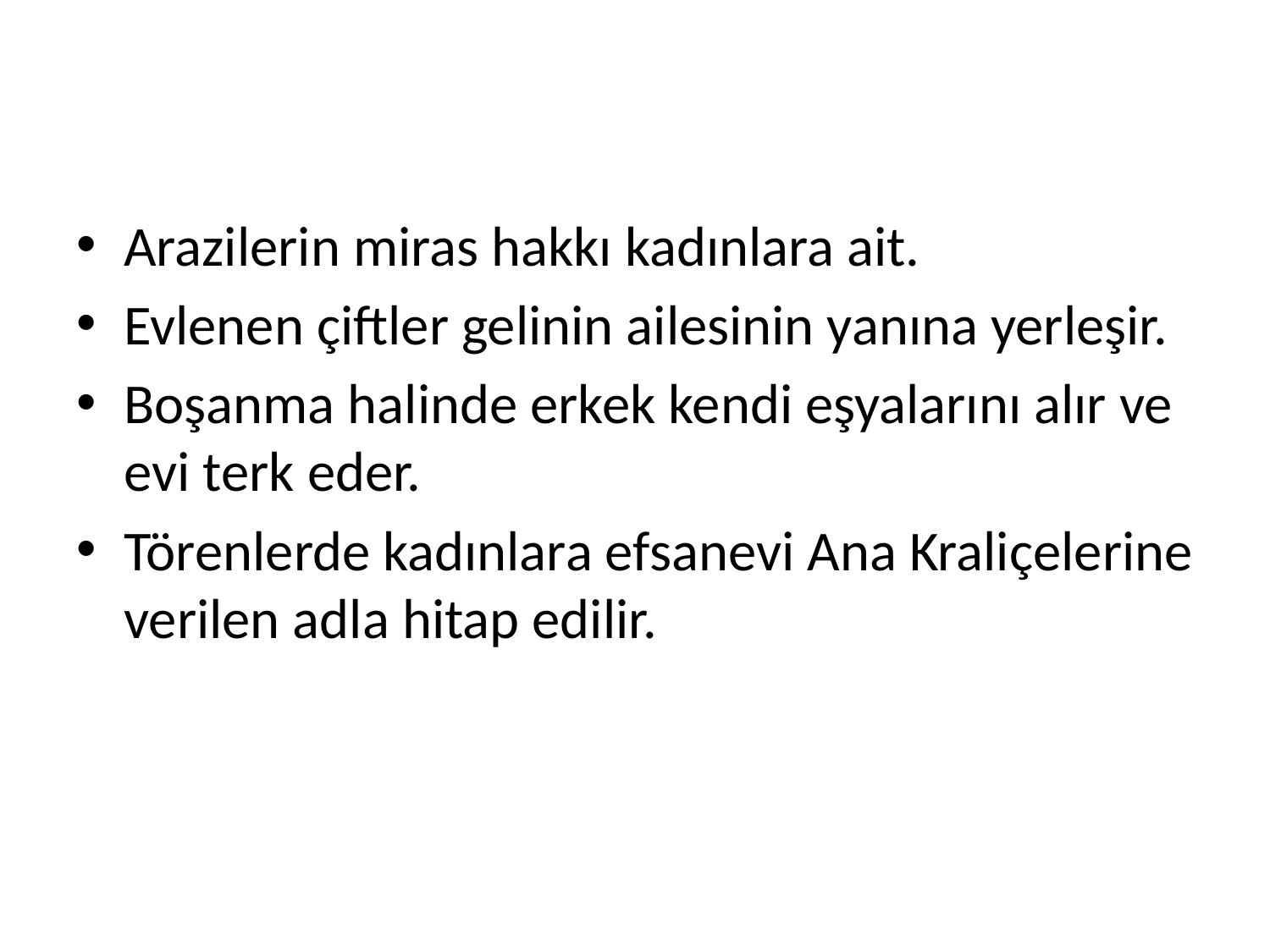

Arazilerin miras hakkı kadınlara ait.
Evlenen çiftler gelinin ailesinin yanına yerleşir.
Boşanma halinde erkek kendi eşyalarını alır ve evi terk eder.
Törenlerde kadınlara efsanevi Ana Kraliçelerine verilen adla hitap edilir.